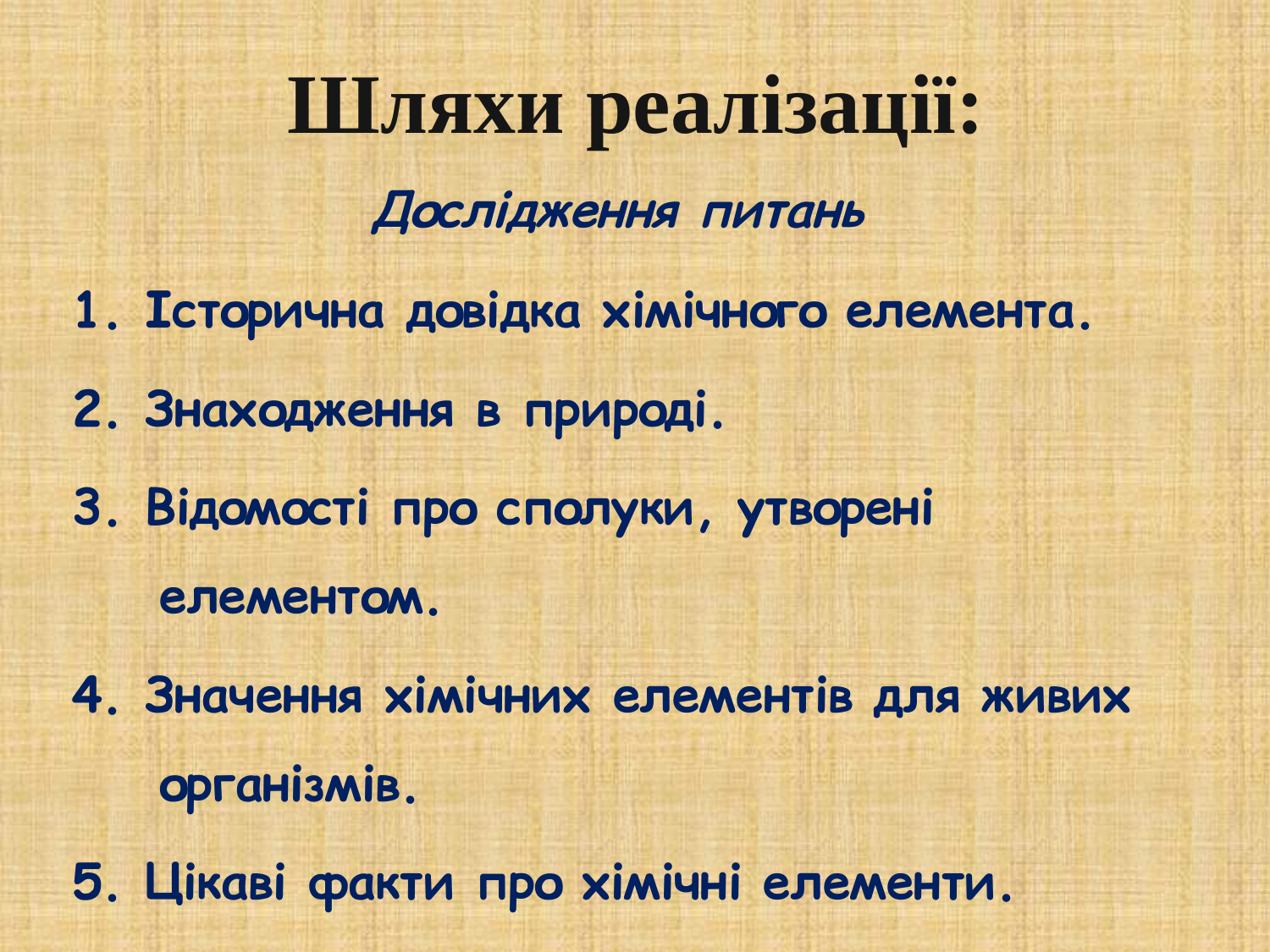

# Шляхи реалізації:
              Дослідження питань
1. Історична довідка хімічного елемента.
2. Знаходження в природі.
3. Відомості про сполуки, утворені  елементом.
4. Значення хімічних елементів для живих організмів.
5. Цікаві факти про хімічні елементи.